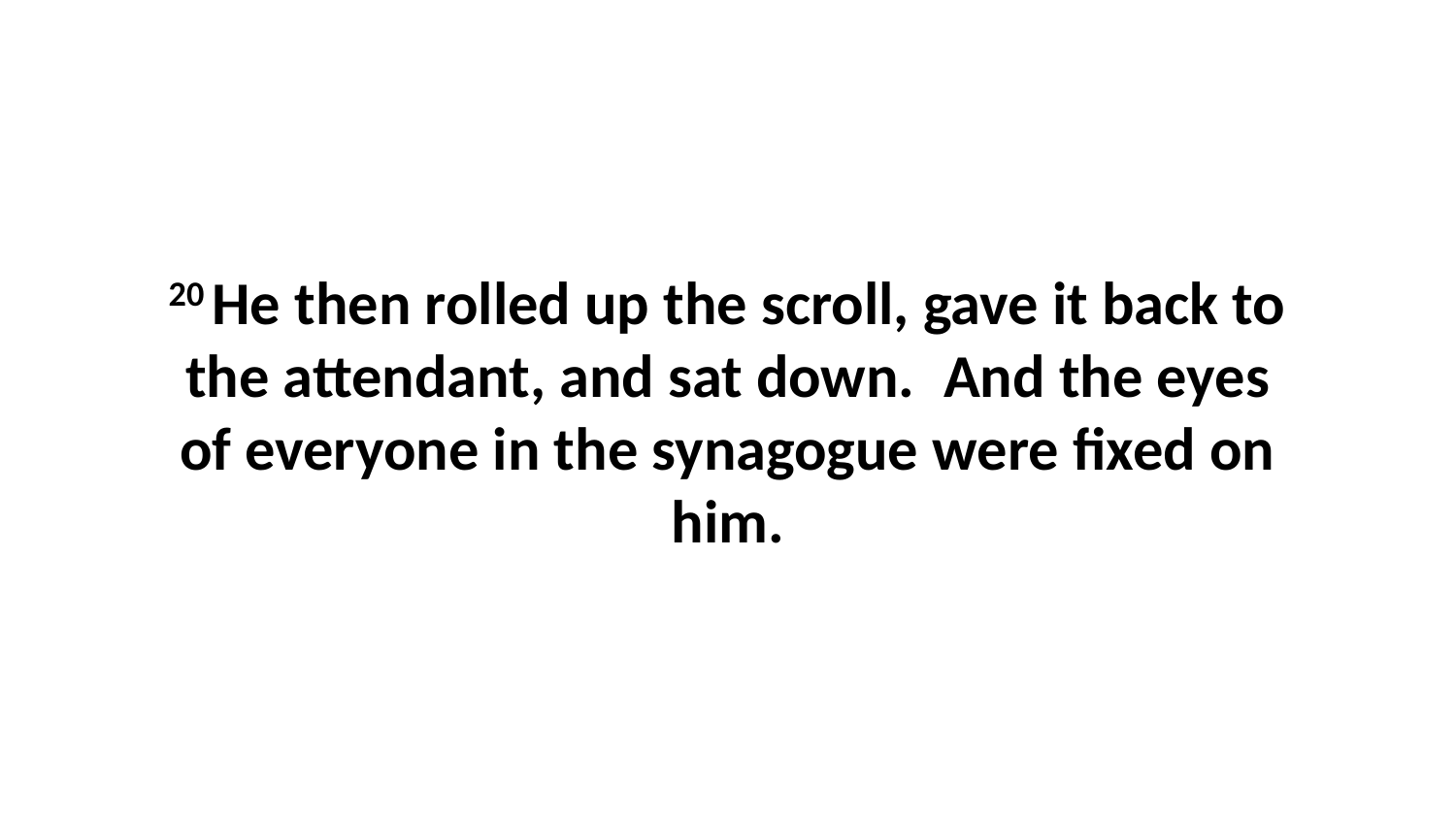

20 He then rolled up the scroll, gave it back to the attendant, and sat down.  And the eyes of everyone in the synagogue were fixed on him.